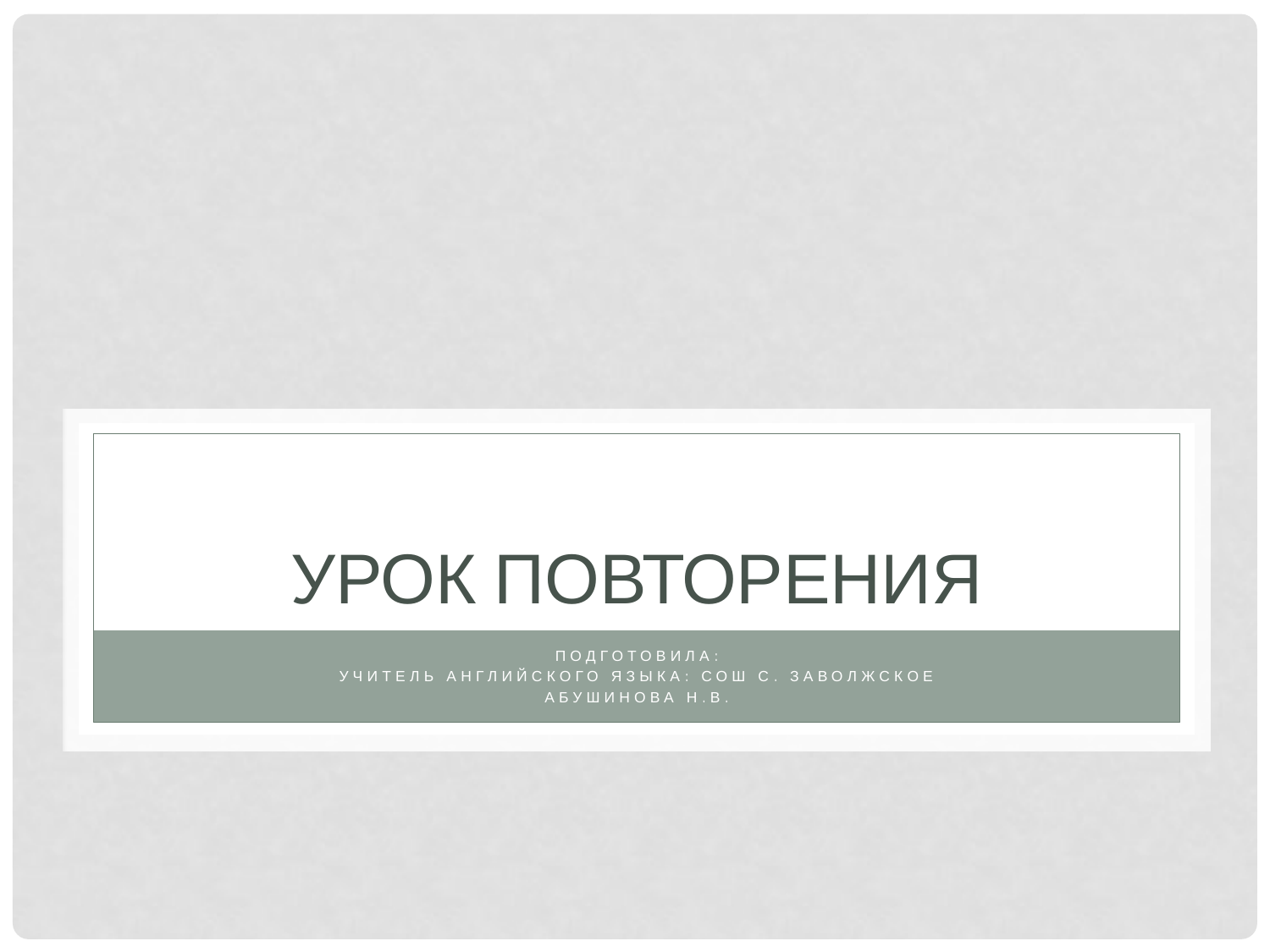

# Урок повторения
Подготовила:
Учитель английского языка: СОШ с. Заволжское
Абушинова Н.В.